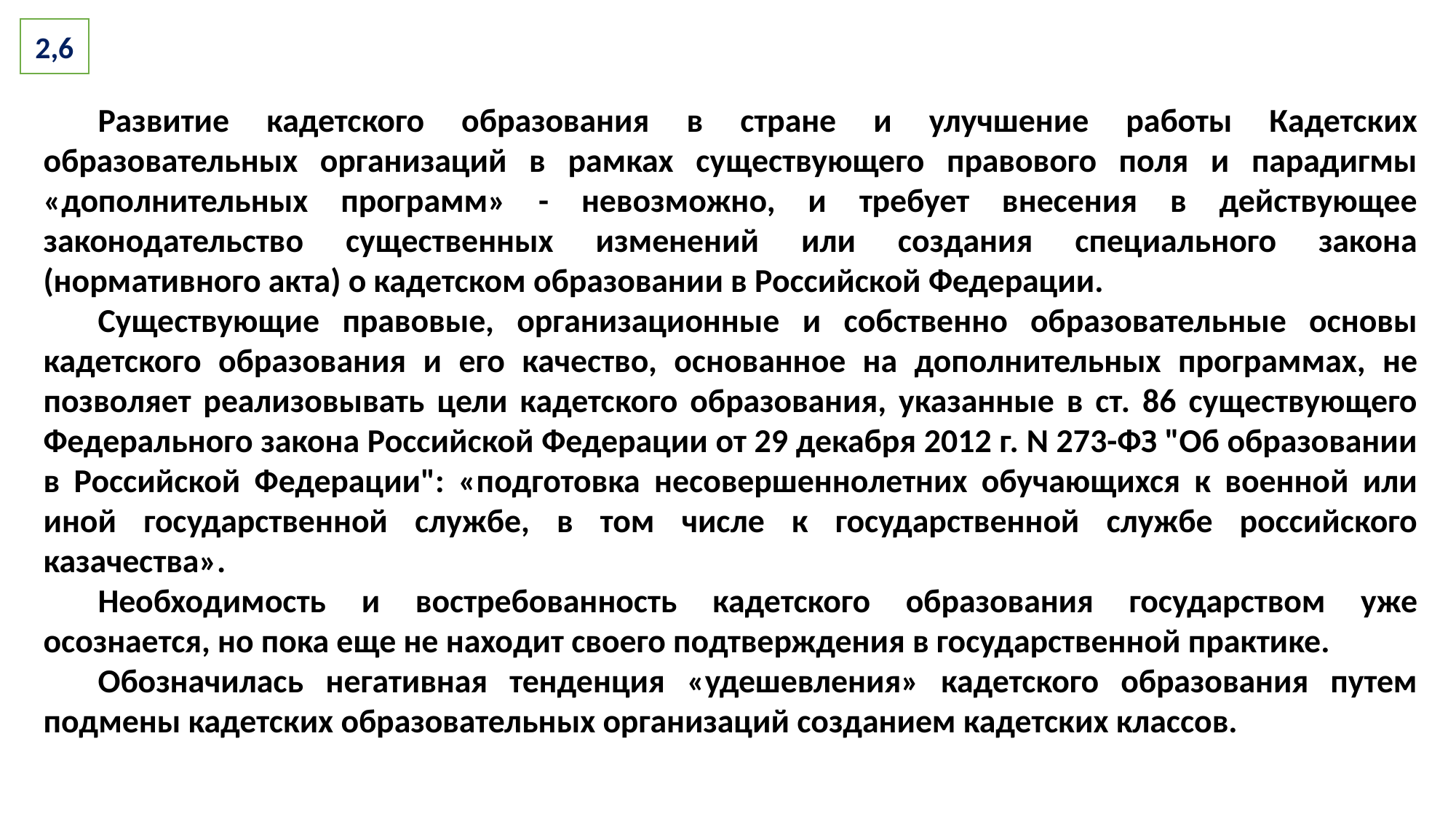

2,6
Развитие кадетского образования в стране и улучшение работы Кадетских образовательных организаций в рамках существующего правового поля и парадигмы «дополнительных программ» - невозможно, и требует внесения в действующее законодательство существенных изменений или создания специального закона (нормативного акта) о кадетском образовании в Российской Федерации.
Существующие правовые, организационные и собственно образовательные основы кадетского образования и его качество, основанное на дополнительных программах, не позволяет реализовывать цели кадетского образования, указанные в ст. 86 существующего Федерального закона Российской Федерации от 29 декабря 2012 г. N 273-ФЗ "Об образовании в Российской Федерации": «подготовка несовершеннолетних обучающихся к военной или иной государственной службе, в том числе к государственной службе российского казачества».
Необходимость и востребованность кадетского образования государством уже осознается, но пока еще не находит своего подтверждения в государственной практике.
Обозначилась негативная тенденция «удешевления» кадетского образования путем подмены кадетских образовательных организаций созданием кадетских классов.